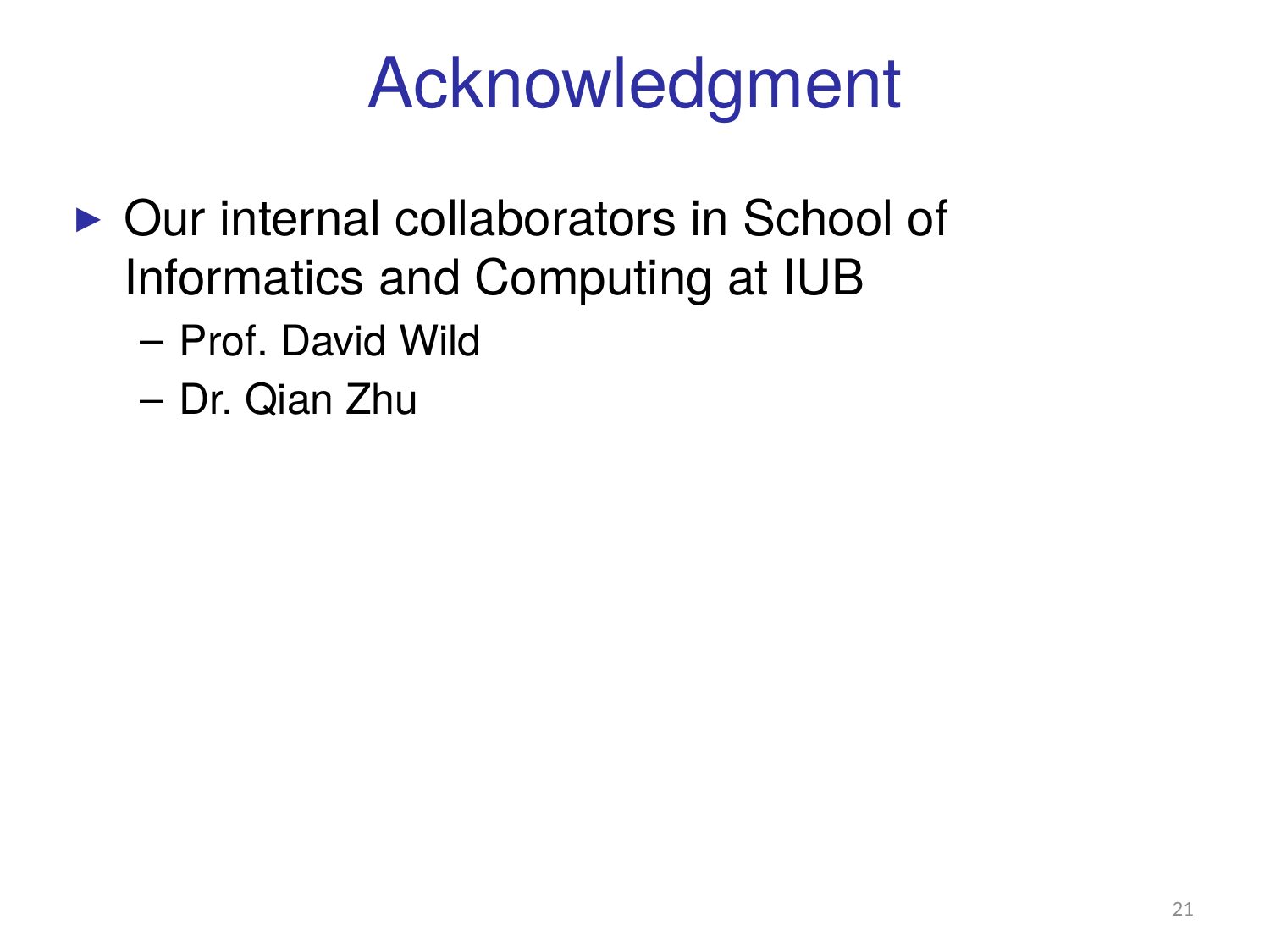

# Acknowledgment
Our internal collaborators in School of Informatics and Computing at IUB
Prof. David Wild
Dr. Qian Zhu
21